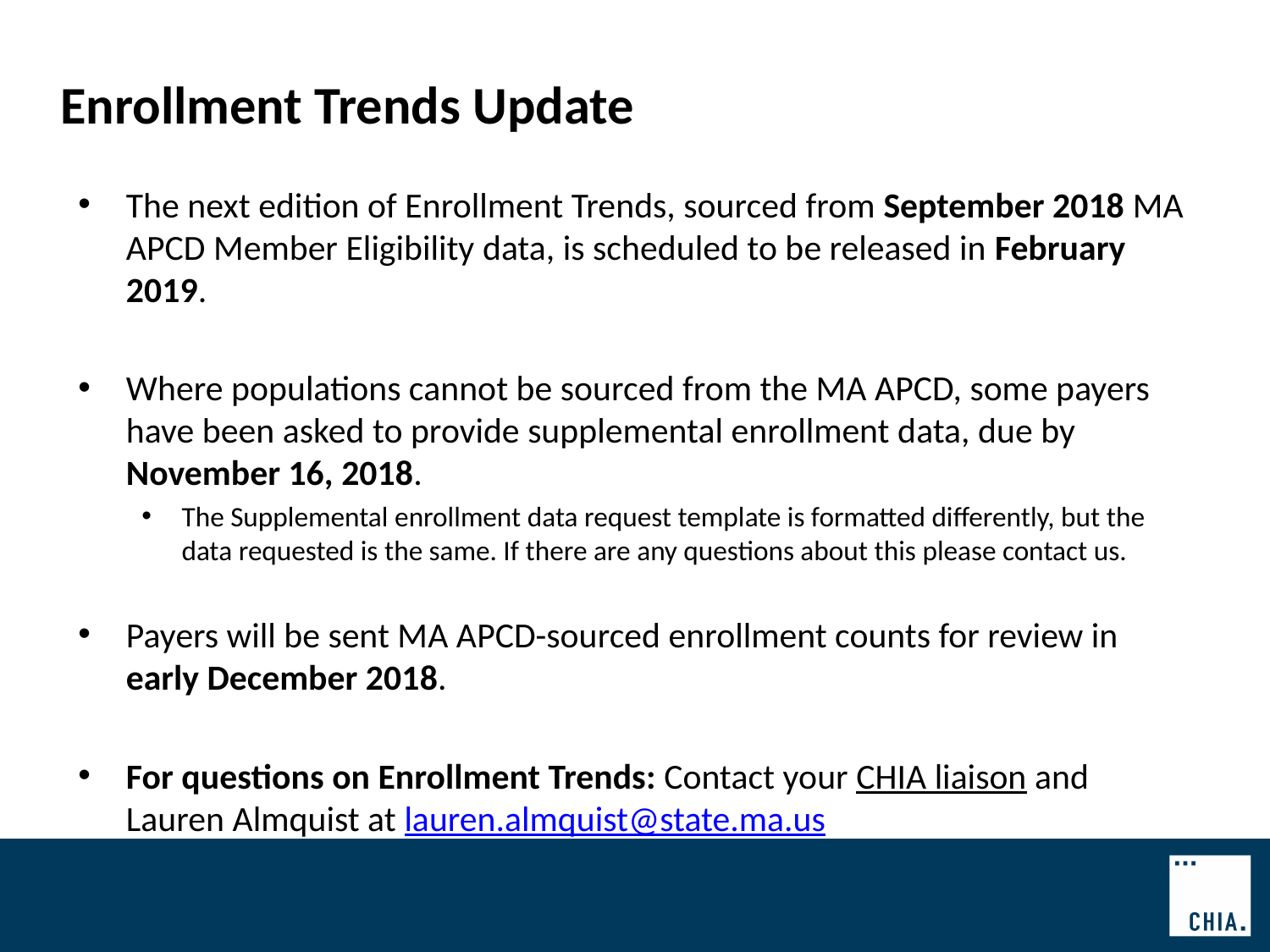

# Enrollment Trends Update
The next edition of Enrollment Trends, sourced from September 2018 MA APCD Member Eligibility data, is scheduled to be released in February 2019.

Where populations cannot be sourced from the MA APCD, some payers have been asked to provide supplemental enrollment data, due by November 16, 2018.
The Supplemental enrollment data request template is formatted differently, but the data requested is the same. If there are any questions about this please contact us.

Payers will be sent MA APCD-sourced enrollment counts for review in early December 2018.

For questions on Enrollment Trends: Contact your CHIA liaison and Lauren Almquist at lauren.almquist@state.ma.us